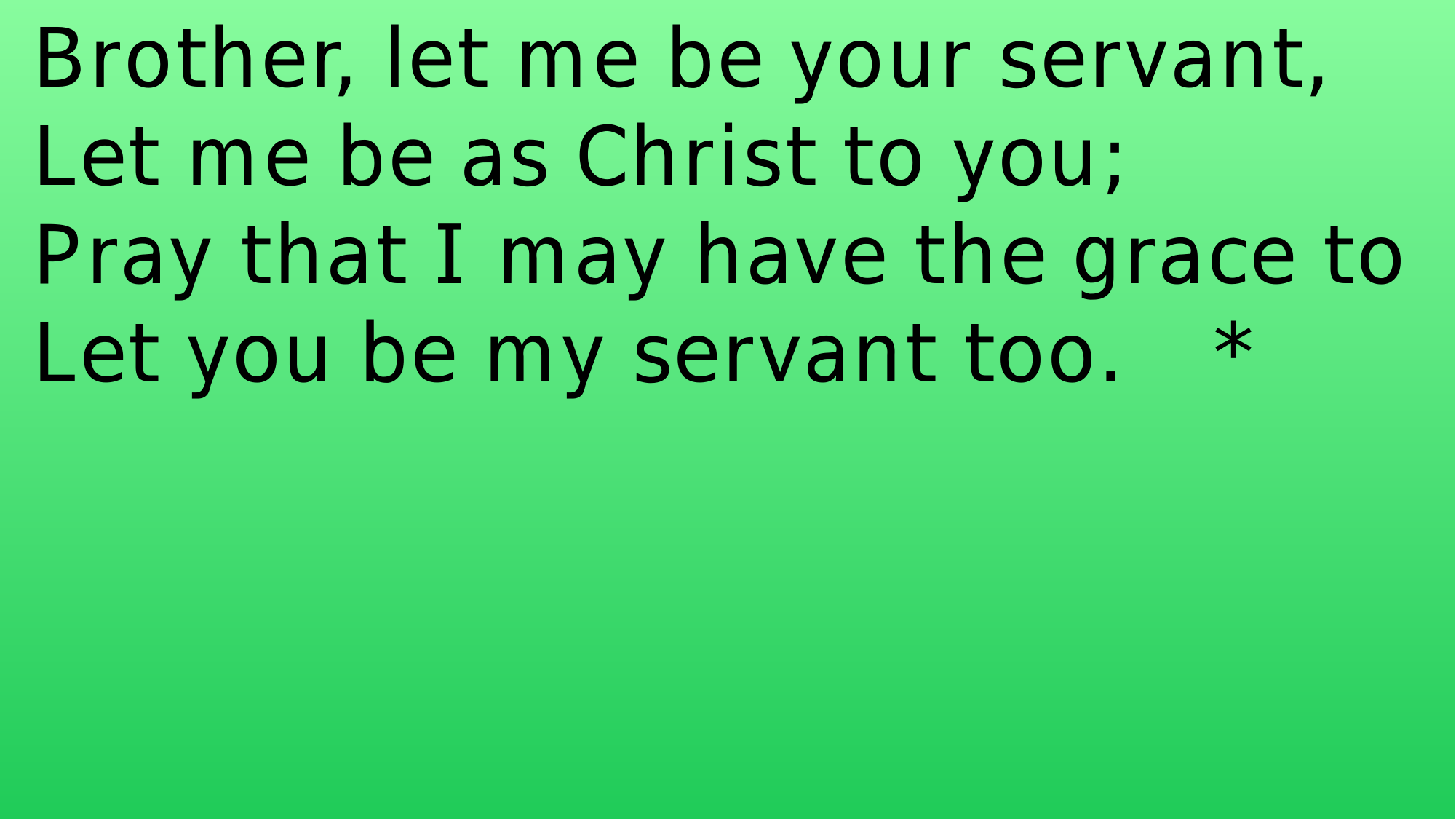

Brother, let me be your servant,
 Let me be as Christ to you;
 Pray that I may have the grace to
 Let you be my servant too. 	*